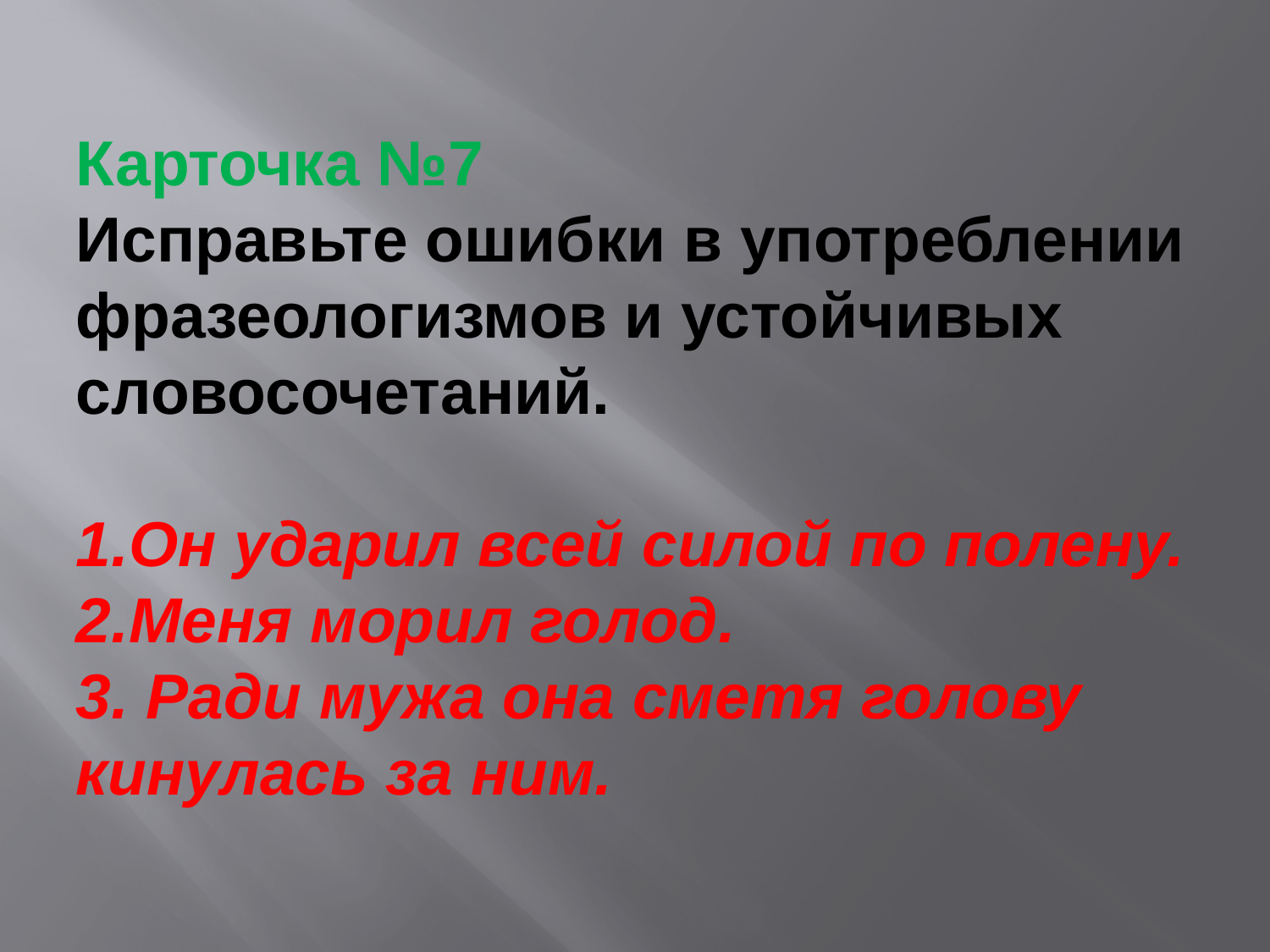

# Карточка №7 Исправьте ошибки в употреблении фразеологизмов и устойчивых словосочетаний. 1.Он ударил всей силой по полену. 2.Меня морил голод. 3. Ради мужа она сметя голову кинулась за ним.